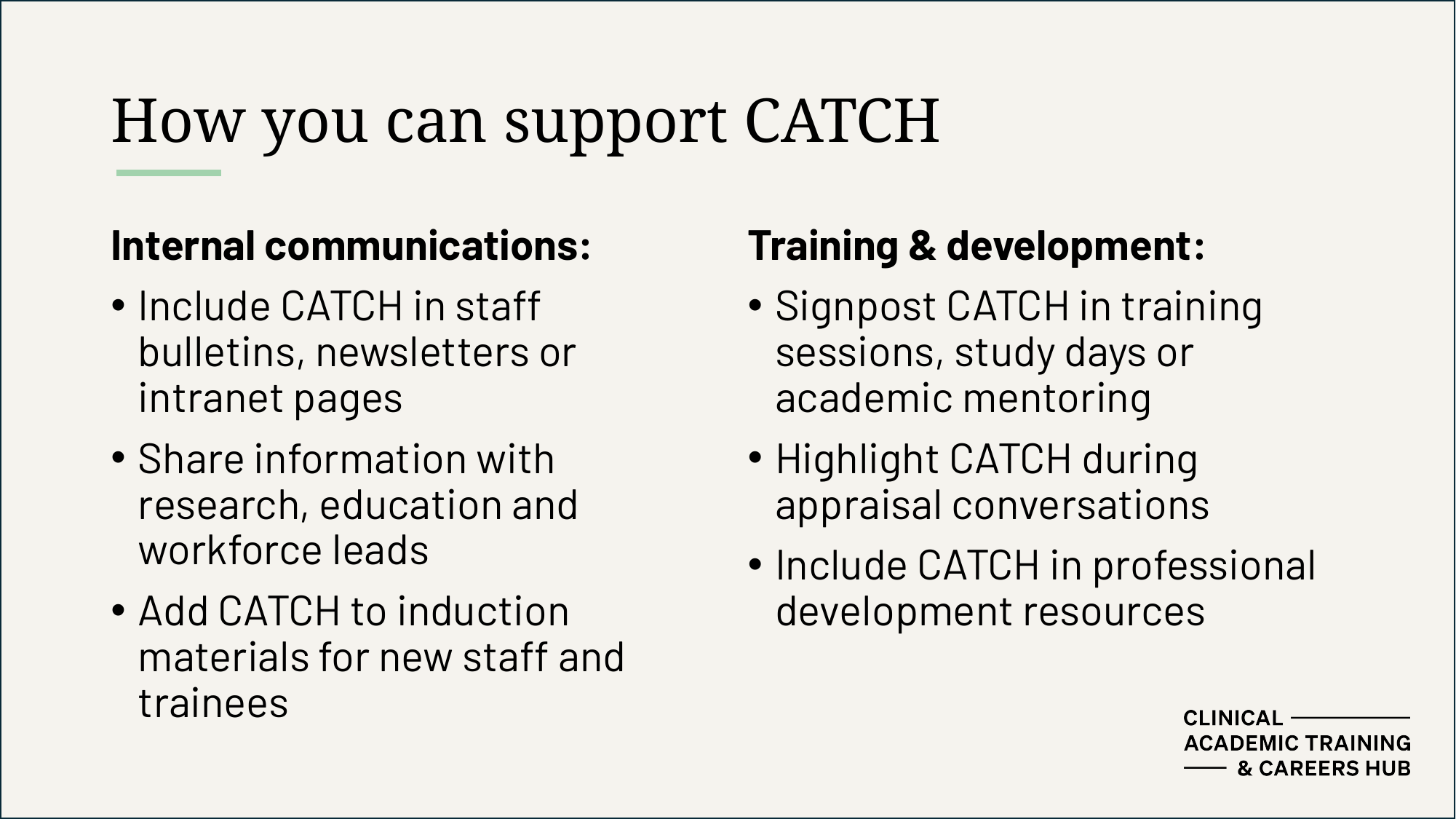

# How you can support CATCH
Internal communications:
Include CATCH in staff bulletins, newsletters or intranet pages
Share information with research, education and workforce leads
Add CATCH to induction materials for new staff and trainees
Training & development:
Signpost CATCH in training sessions, study days or academic mentoring
Highlight CATCH during appraisal conversations
Include CATCH in professional development resources